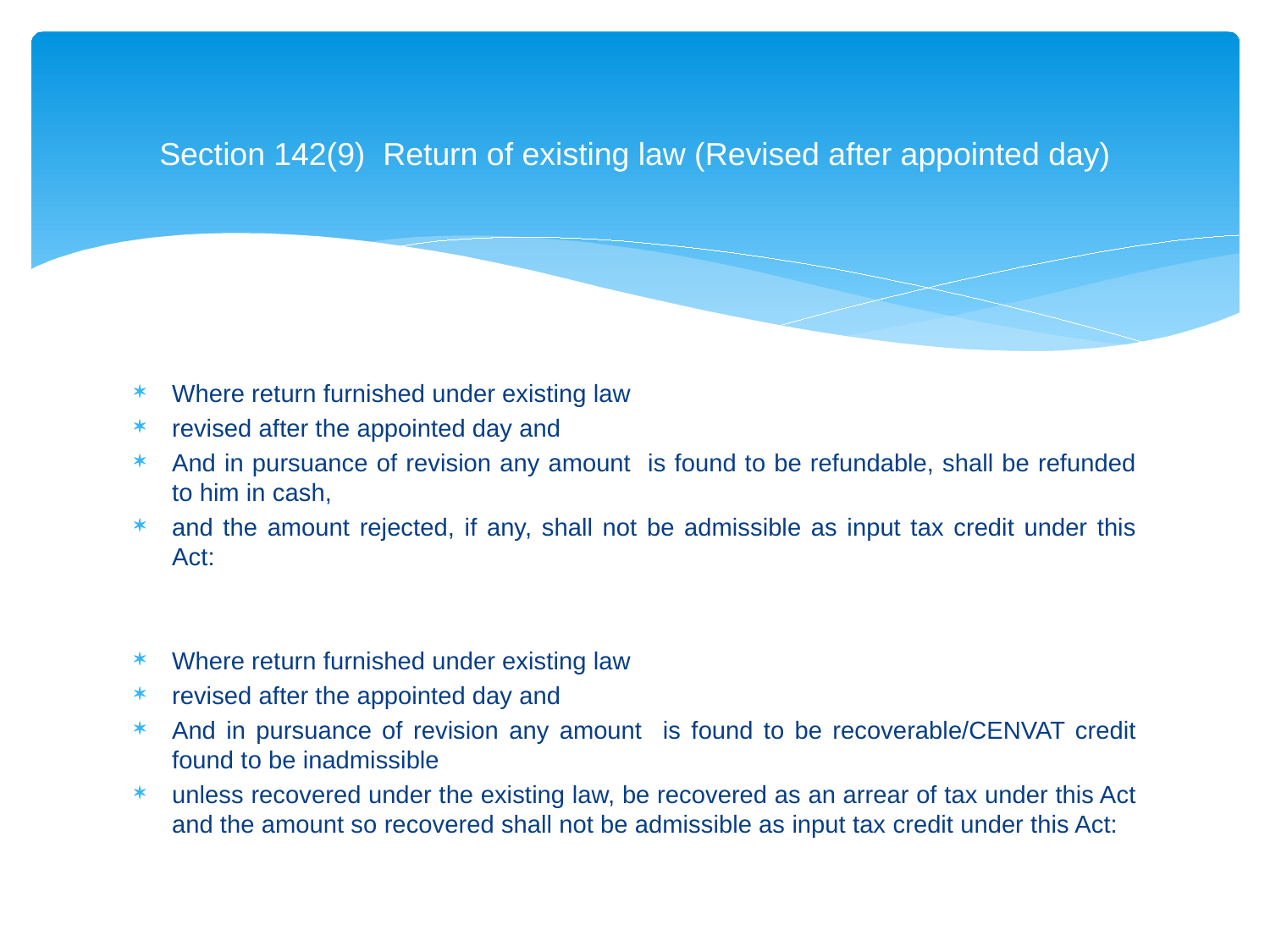

# Section 142(9)  Return of existing law (Revised after appointed day)
Where return furnished under existing law
revised after the appointed day and
And in pursuance of revision any amount  is found to be refundable, shall be refunded to him in cash,
and the amount rejected, if any, shall not be admissible as input tax credit under this Act:

Where return furnished under existing law
revised after the appointed day and
And in pursuance of revision any amount  is found to be recoverable/CENVAT credit found to be inadmissible
unless recovered under the existing law, be recovered as an arrear of tax under this Act and the amount so recovered shall not be admissible as input tax credit under this Act: